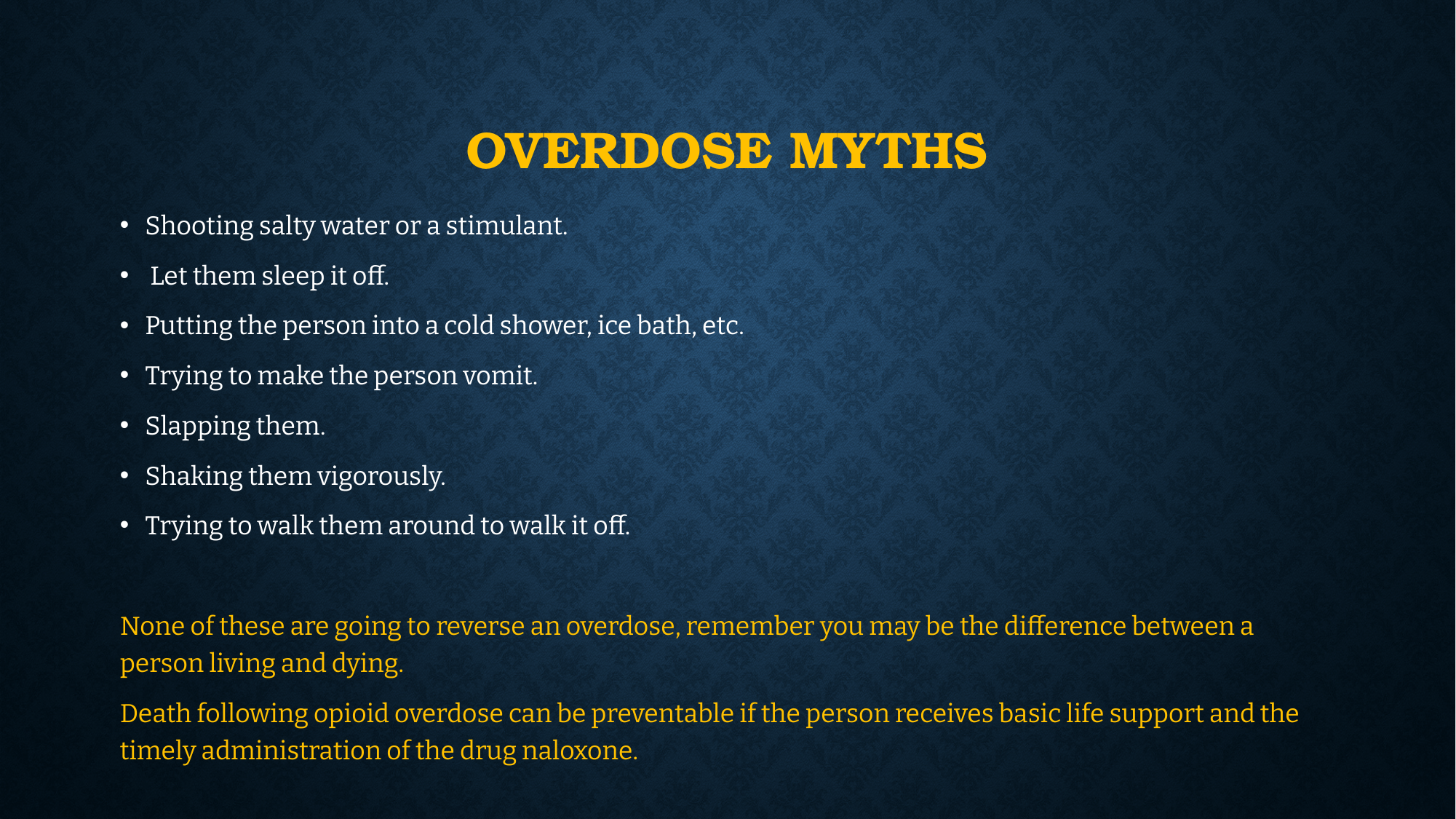

# Overdose myths
Shooting salty water or a stimulant.
 Let them sleep it off.
Putting the person into a cold shower, ice bath, etc.
Trying to make the person vomit.
Slapping them.
Shaking them vigorously.
Trying to walk them around to walk it off.

None of these are going to reverse an overdose, remember you may be the difference between a person living and dying.
Death following opioid overdose can be preventable if the person receives basic life support and the timely administration of the drug naloxone.